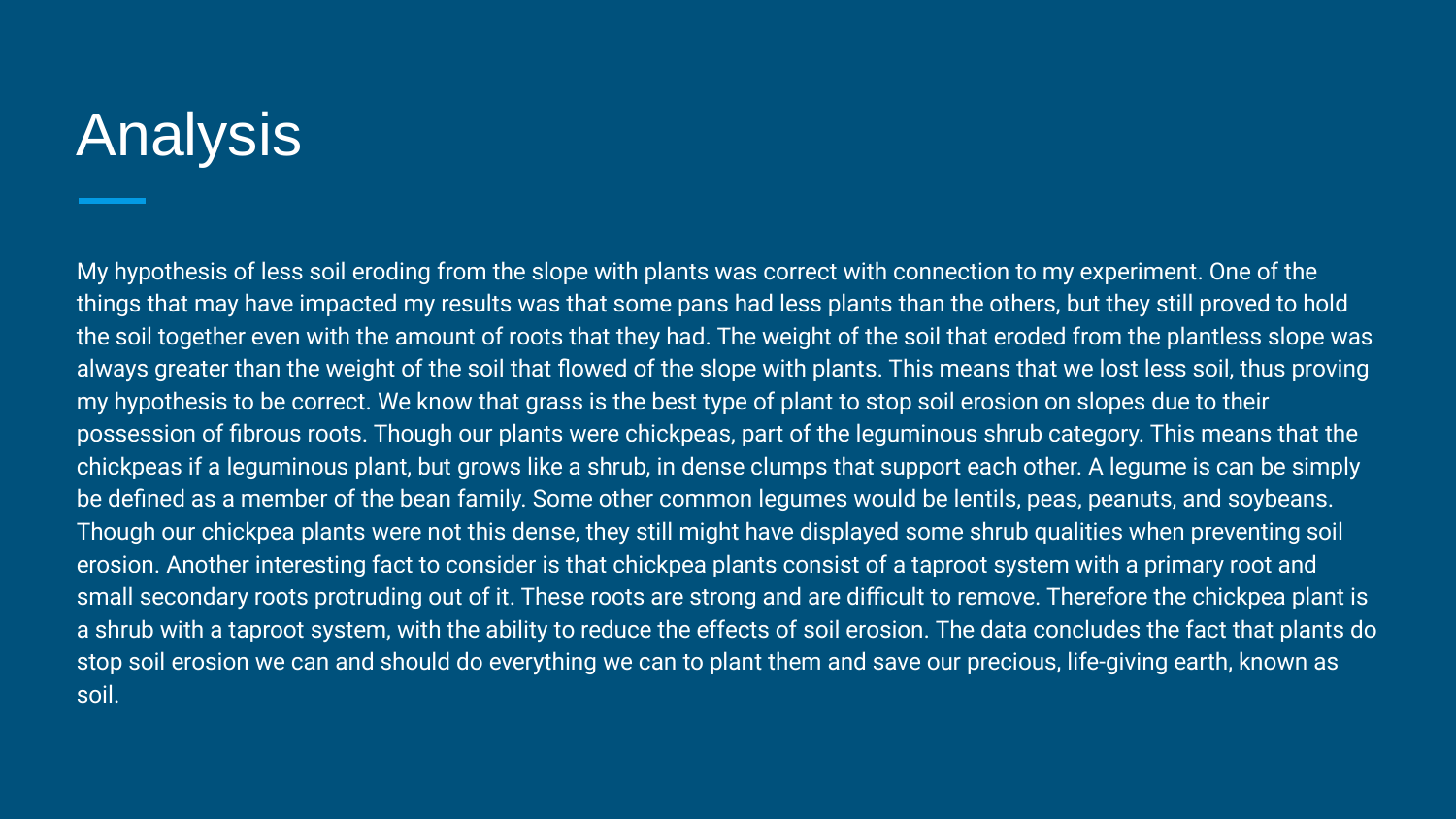

# Analysis
My hypothesis of less soil eroding from the slope with plants was correct with connection to my experiment. One of the things that may have impacted my results was that some pans had less plants than the others, but they still proved to hold the soil together even with the amount of roots that they had. The weight of the soil that eroded from the plantless slope was always greater than the weight of the soil that flowed of the slope with plants. This means that we lost less soil, thus proving my hypothesis to be correct. We know that grass is the best type of plant to stop soil erosion on slopes due to their possession of fibrous roots. Though our plants were chickpeas, part of the leguminous shrub category. This means that the chickpeas if a leguminous plant, but grows like a shrub, in dense clumps that support each other. A legume is can be simply be defined as a member of the bean family. Some other common legumes would be lentils, peas, peanuts, and soybeans. Though our chickpea plants were not this dense, they still might have displayed some shrub qualities when preventing soil erosion. Another interesting fact to consider is that chickpea plants consist of a taproot system with a primary root and small secondary roots protruding out of it. These roots are strong and are difficult to remove. Therefore the chickpea plant is a shrub with a taproot system, with the ability to reduce the effects of soil erosion. The data concludes the fact that plants do stop soil erosion we can and should do everything we can to plant them and save our precious, life-giving earth, known as soil.